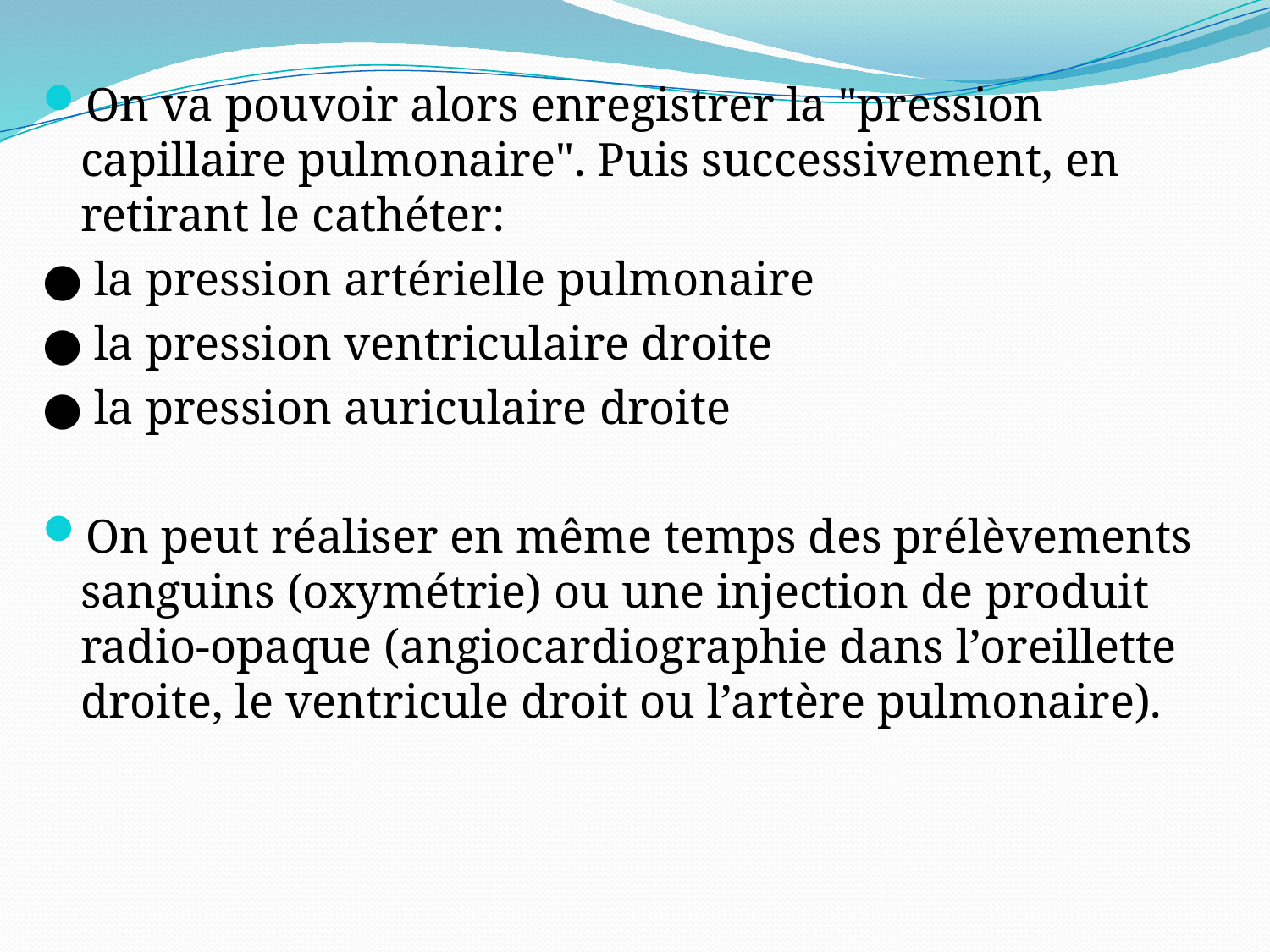

On va pouvoir alors enregistrer la "pression capillaire pulmonaire". Puis successivement, en retirant le cathéter:
● la pression artérielle pulmonaire
● la pression ventriculaire droite
● la pression auriculaire droite

On peut réaliser en même temps des prélèvements sanguins (oxymétrie) ou une injection de produit radio-opaque (angiocardiographie dans l’oreillette droite, le ventricule droit ou l’artère pulmonaire).